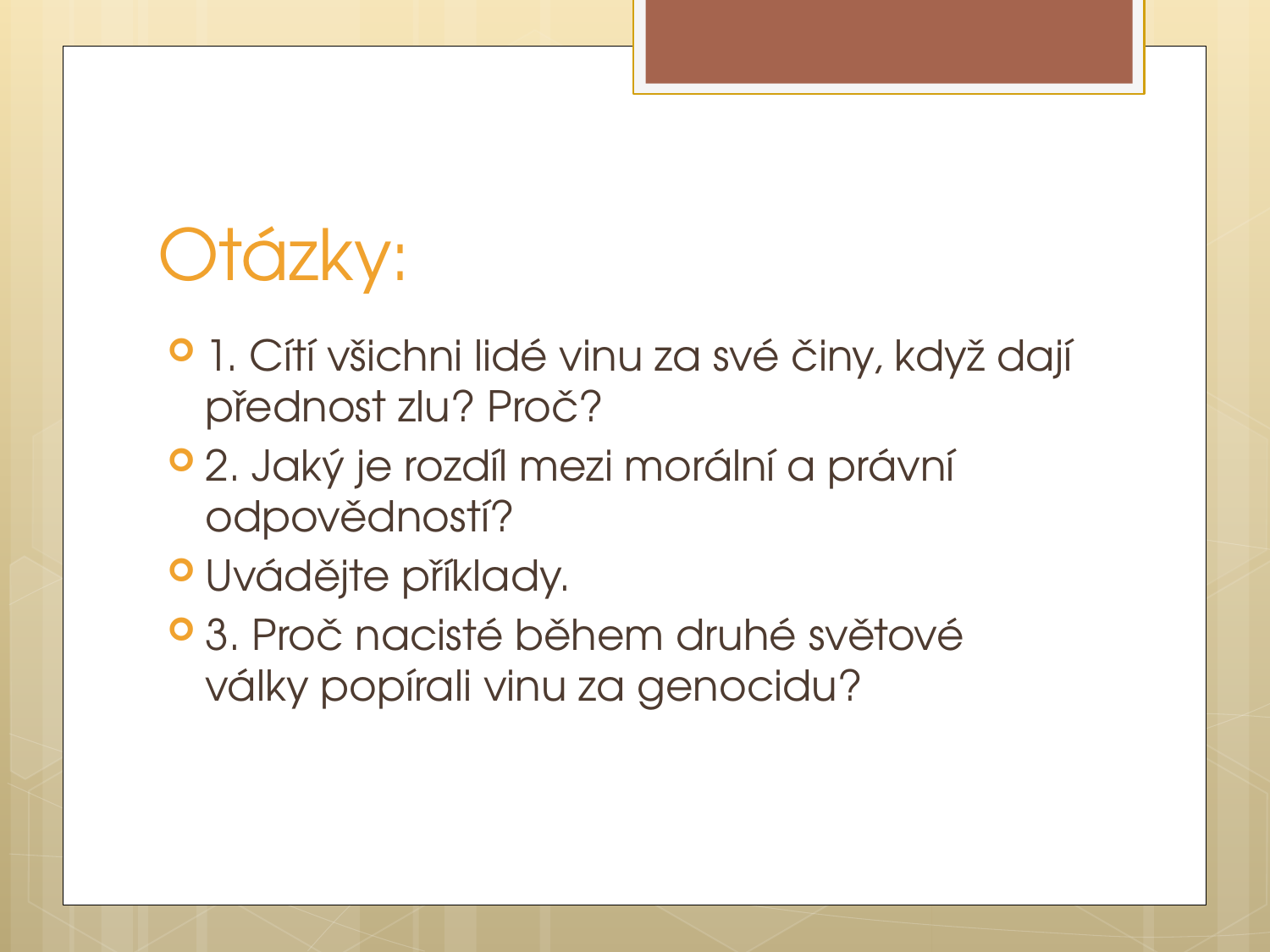

# Otázky:
1. Cítí všichni lidé vinu za své činy, když dají přednost zlu? Proč?
2. Jaký je rozdíl mezi morální a právní odpovědností?
Uvádějte příklady.
3. Proč nacisté během druhé světové války popírali vinu za genocidu?